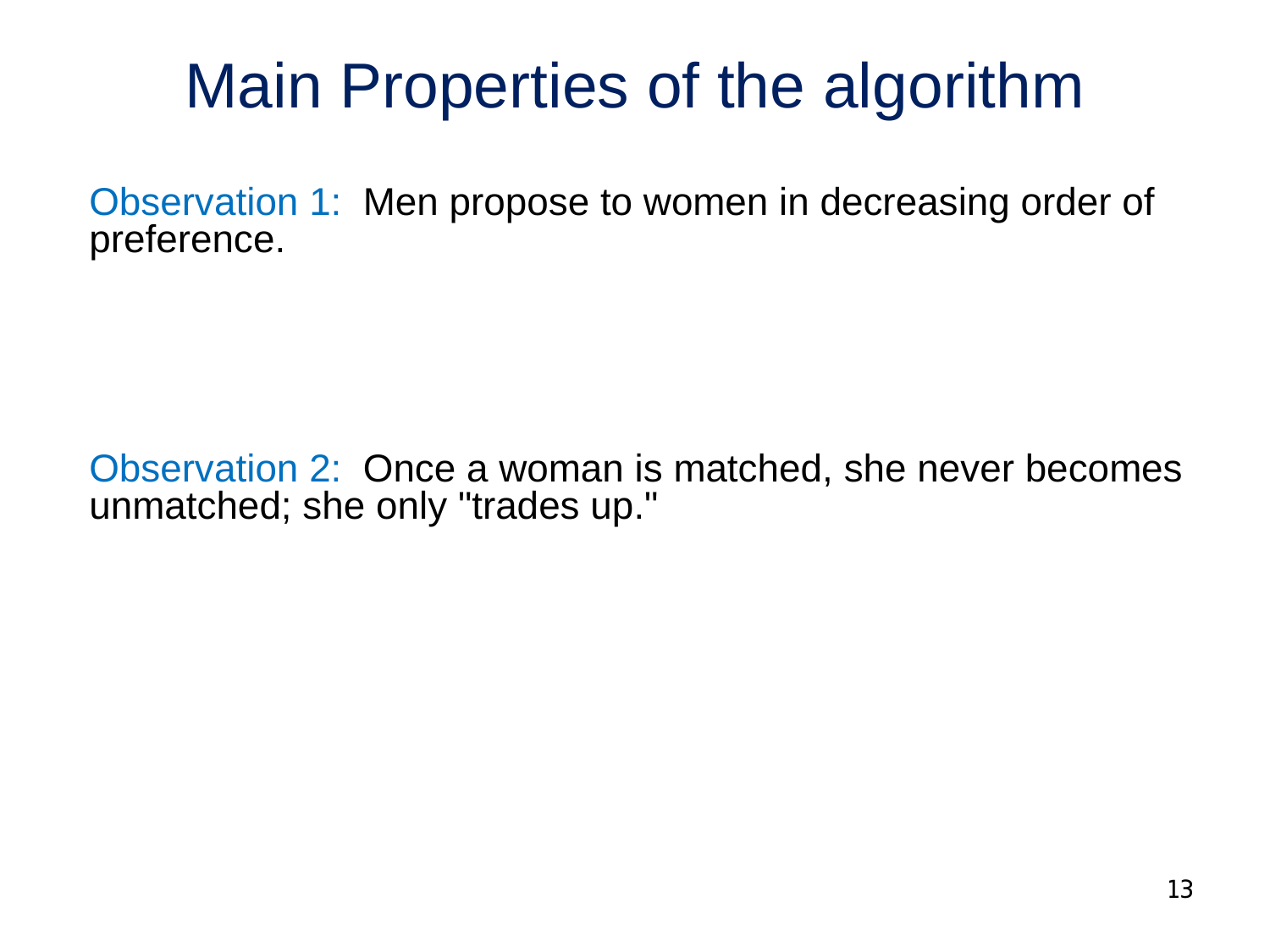

# Main Properties of the algorithm
Observation 1:  Men propose to women in decreasing order of preference.

Observation 2:  Once a woman is matched, she never becomes unmatched; she only "trades up."

13